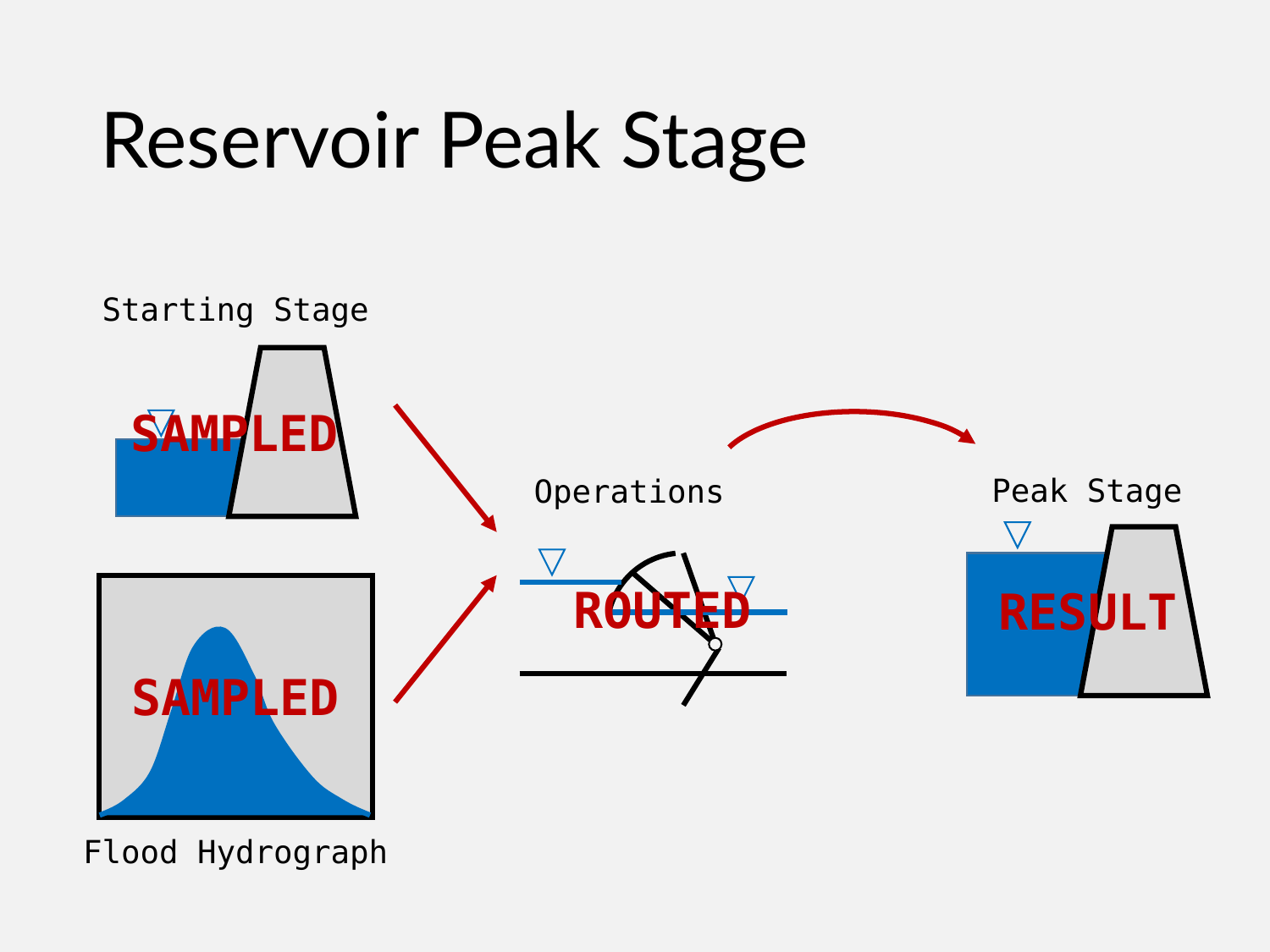

# Reservoir Peak Stage
Starting Stage

SAMPLED

Peak Stage
Operations

ROUTED
RESULT

SAMPLED
Flood Hydrograph